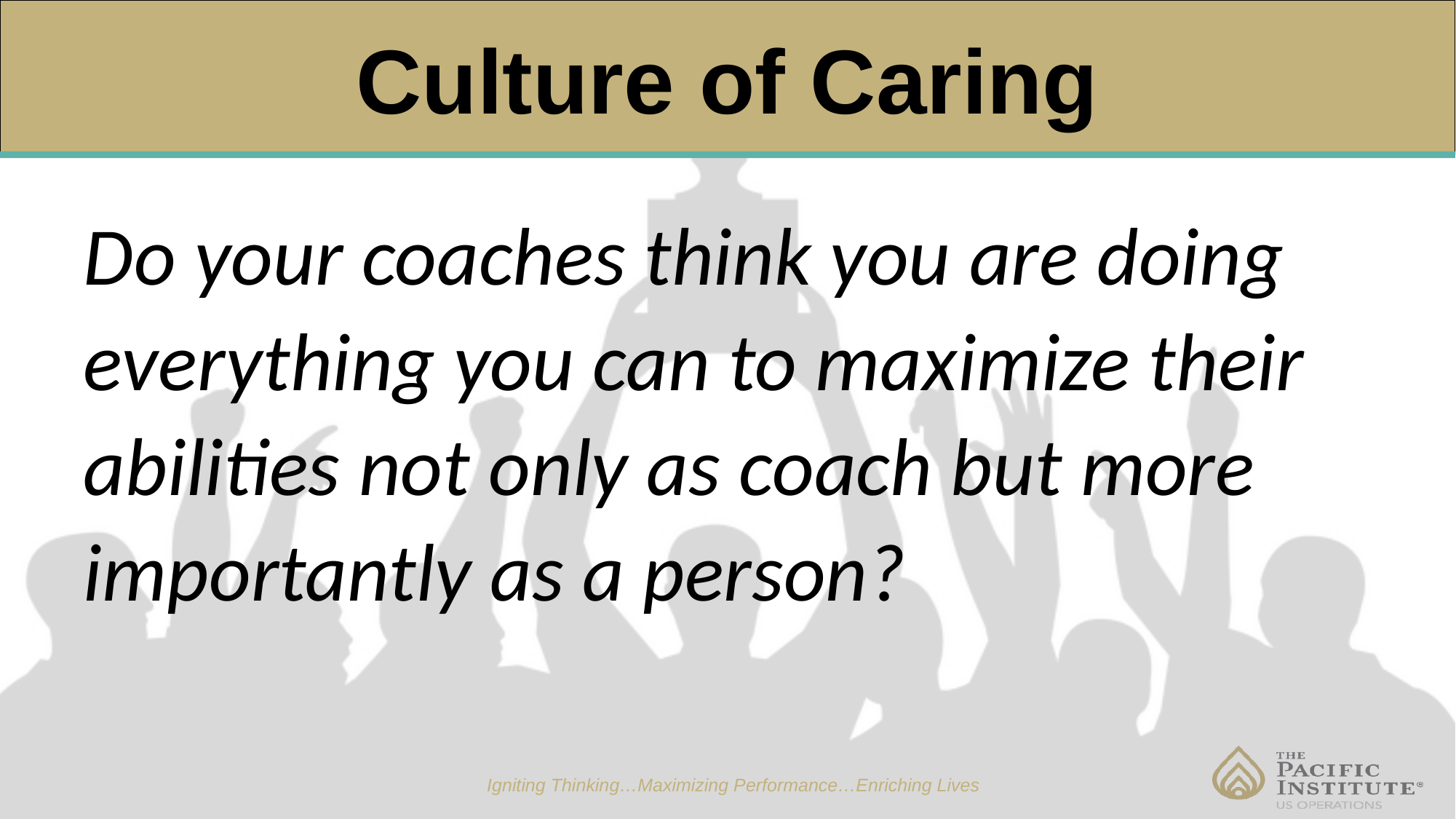

# Culture of Caring
Do your coaches think you are doing everything you can to maximize their abilities not only as coach but more importantly as a person?